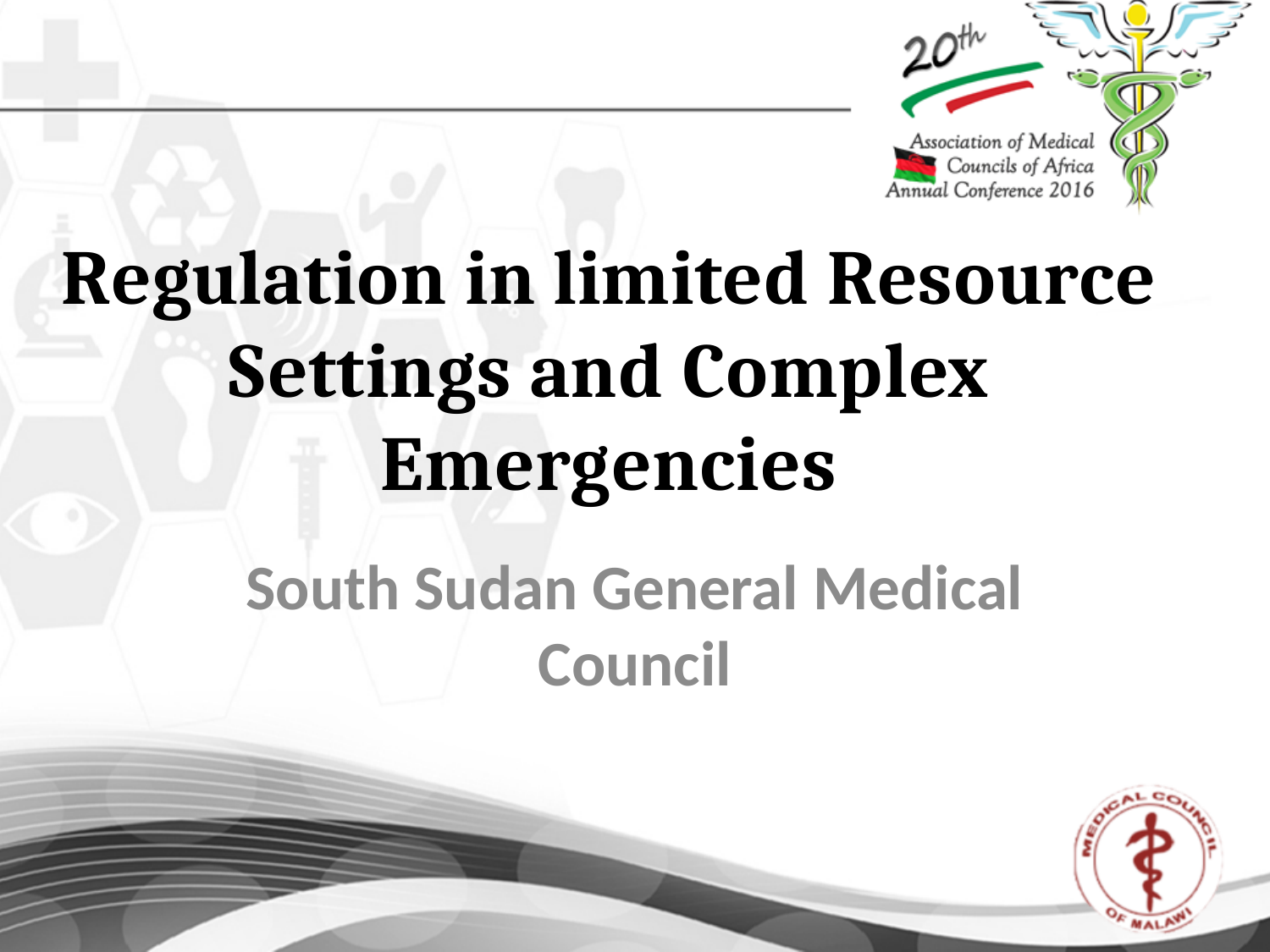

# Regulation in limited Resource Settings and Complex Emergencies
South Sudan General Medical Council